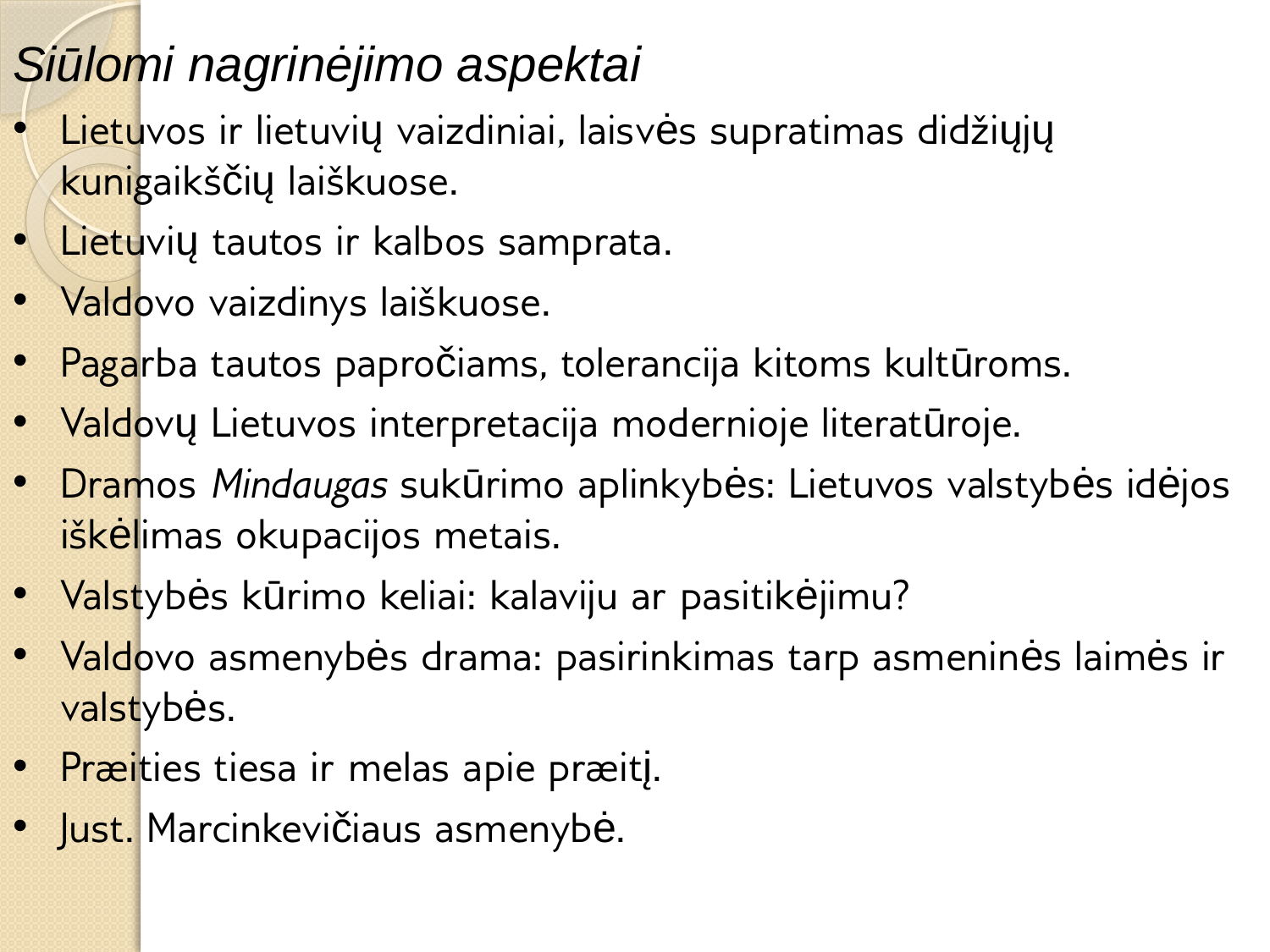

Siūlomi nagrinėjimo aspektai
Lietuvos ir lietuvių vaizdiniai, laisvės supratimas didžiųjų kunigaikščių laiškuose.
Lietuvių tautos ir kalbos samprata.
Valdovo vaizdinys laiškuose.
Pagarba tautos papročiams, tolerancija kitoms kultūroms.
Valdovų Lietuvos interpretacija modernioje literatūroje.
Dramos Mindaugas sukūrimo aplinkybės: Lietuvos valstybės idėjos iškėlimas okupacijos metais.
Valstybės kūrimo keliai: kalaviju ar pasitikėjimu?
Valdovo asmenybės drama: pasirinkimas tarp asmeninės laimės ir valstybės.
Praeities tiesa ir melas apie praeitį.
Just. Marcinkevičiaus asmenybė.